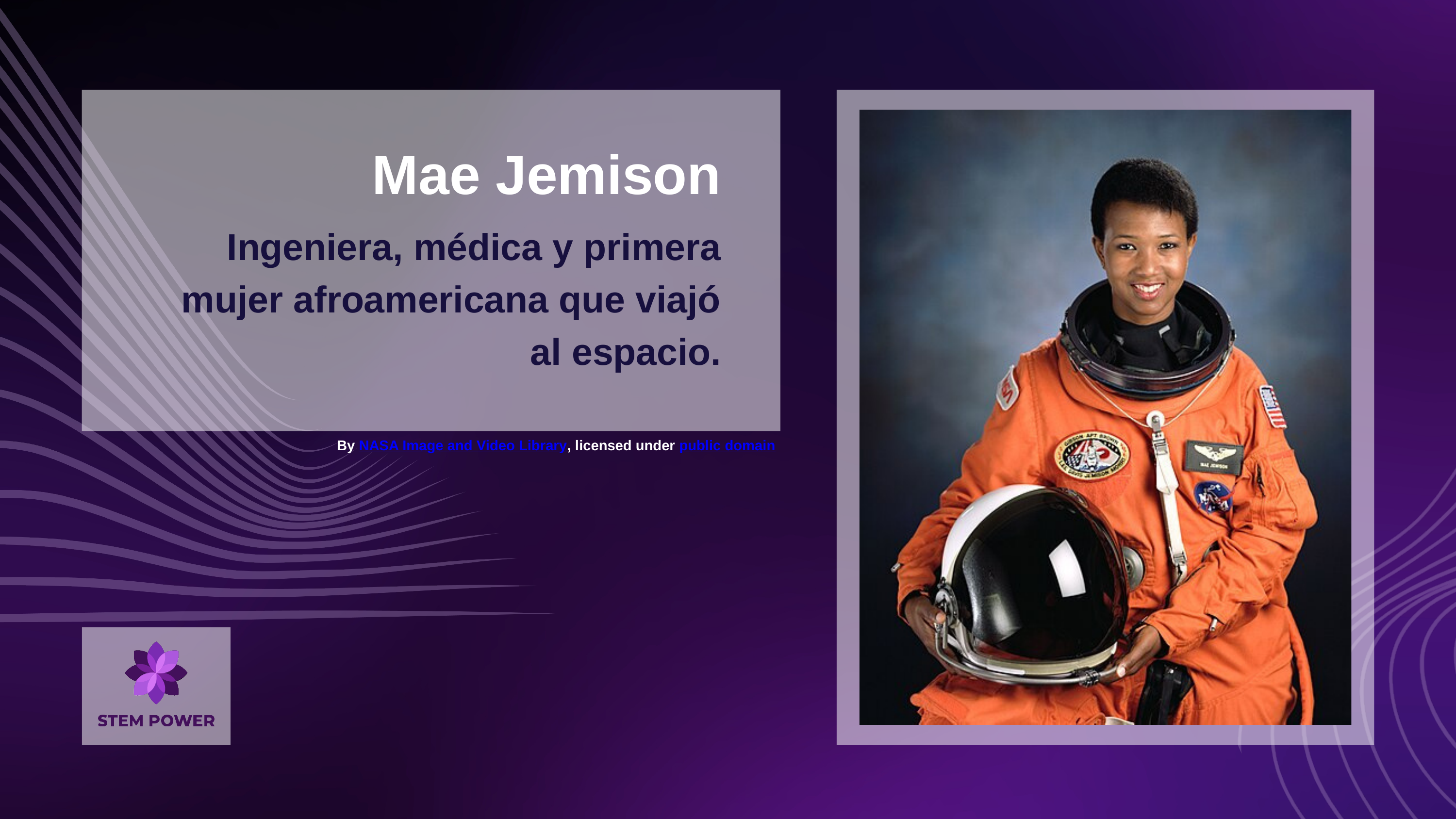

Mae Jemison
Ingeniera, médica y primera mujer afroamericana que viajó al espacio.

By NASA Image and Video Library, licensed under public domain